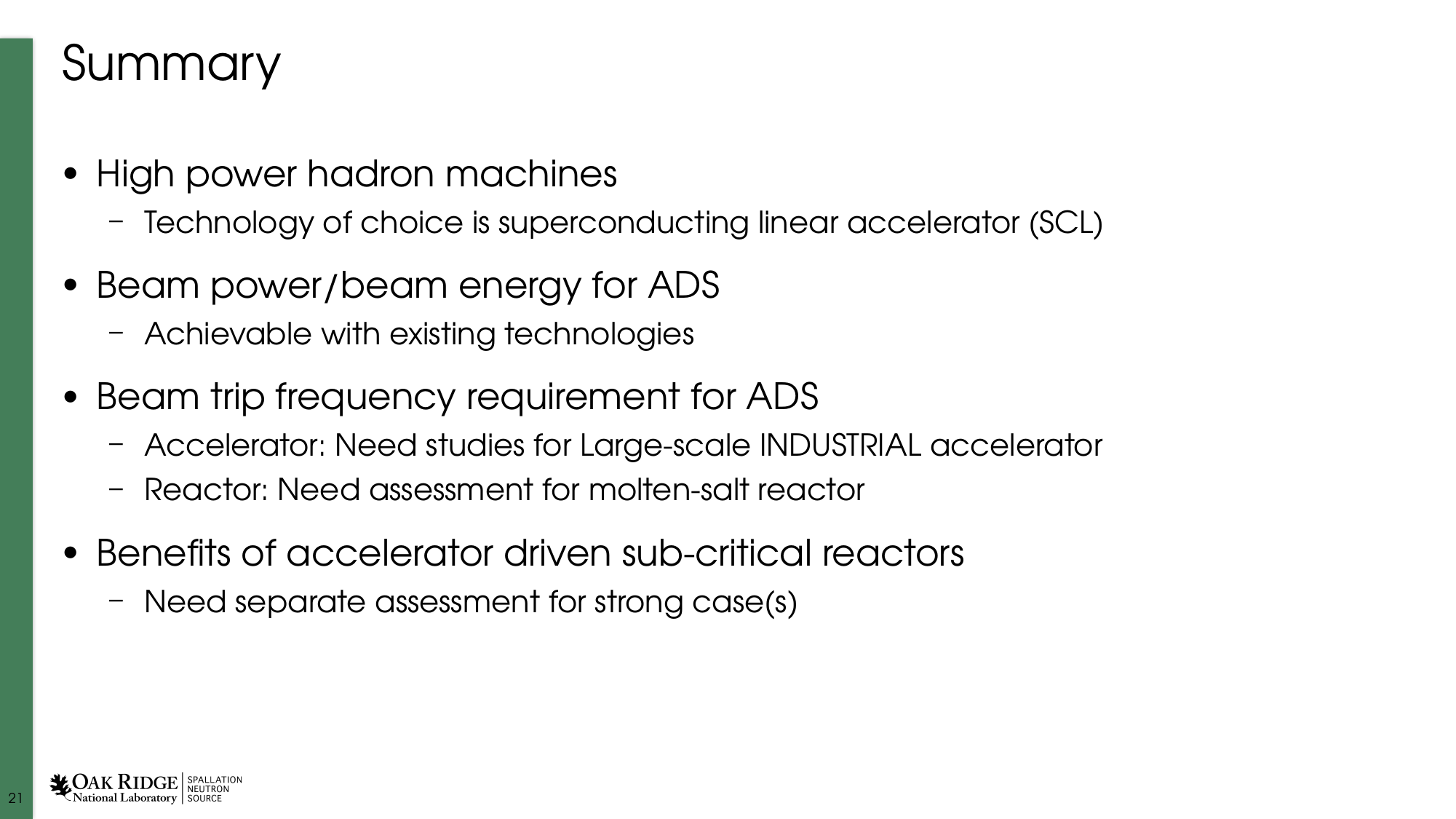

# Summary
High power hadron machines
Technology of choice is superconducting linear accelerator (SCL)
Beam power/beam energy for ADS
Achievable with existing technologies
Beam trip frequency requirement for ADS
Accelerator: Need studies for Large-scale INDUSTRIAL accelerator
Reactor: Need assessment for molten-salt reactor
Benefits of accelerator driven sub-critical reactors
Need separate assessment for strong case(s)